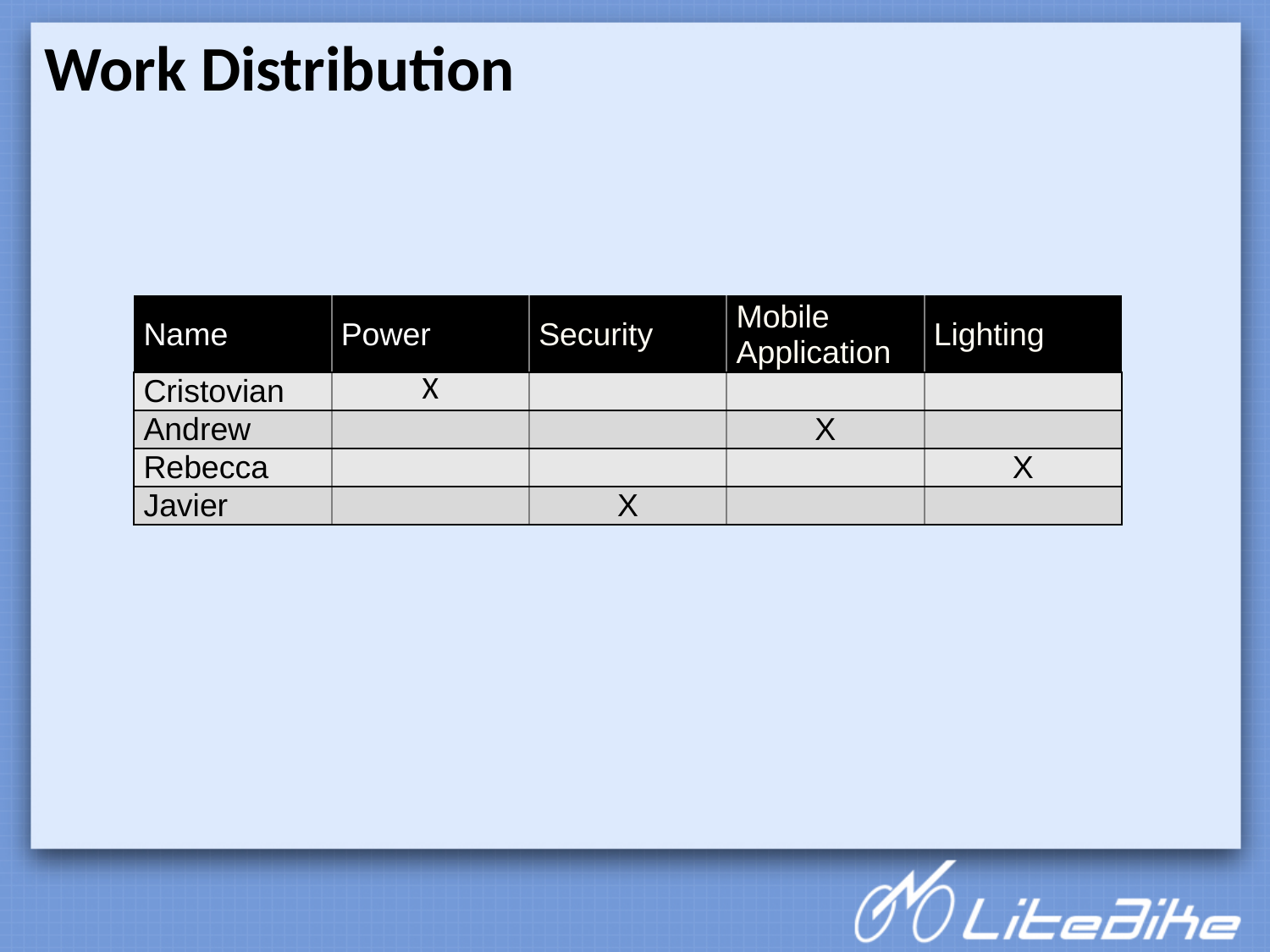

Work Distribution
| Name | Power | Security | Mobile Application | Lighting |
| --- | --- | --- | --- | --- |
| Cristovian | X |  |  |  |
| Andrew |  |  | X |  |
| Rebecca |  |  |  | X |
| Javier |  | X |  |  |